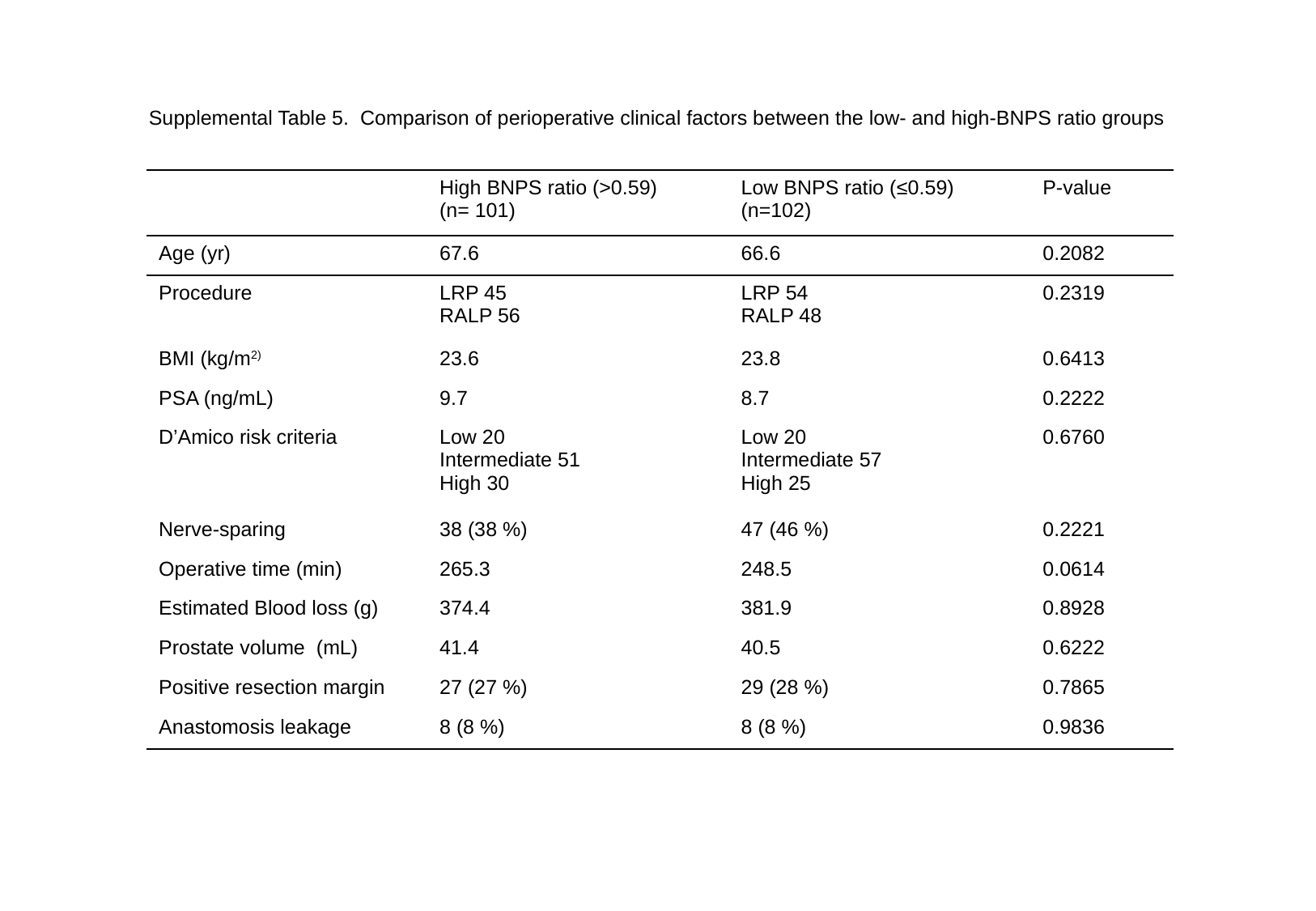

Supplemental Table 5.  Comparison of perioperative clinical factors between the low- and high-BNPS ratio groups
|  | High BNPS ratio (>0.59) (n= 101) | Low BNPS ratio (≤0.59) (n=102) | P-value |
| --- | --- | --- | --- |
| Age (yr) | 67.6 | 66.6 | 0.2082 |
| Procedure | LRP 45 RALP 56 | LRP 54 RALP 48 | 0.2319 |
| BMI (kg/m2) | 23.6 | 23.8 | 0.6413 |
| PSA (ng/mL) | 9.7 | 8.7 | 0.2222 |
| D’Amico risk criteria | Low 20 Intermediate 51 High 30 | Low 20 Intermediate 57 High 25 | 0.6760 |
| Nerve-sparing | 38 (38 %) | 47 (46 %) | 0.2221 |
| Operative time (min) | 265.3 | 248.5 | 0.0614 |
| Estimated Blood loss (g) | 374.4 | 381.9 | 0.8928 |
| Prostate volume (mL) | 41.4 | 40.5 | 0.6222 |
| Positive resection margin | 27 (27 %) | 29 (28 %) | 0.7865 |
| Anastomosis leakage | 8 (8 %) | 8 (8 %) | 0.9836 |